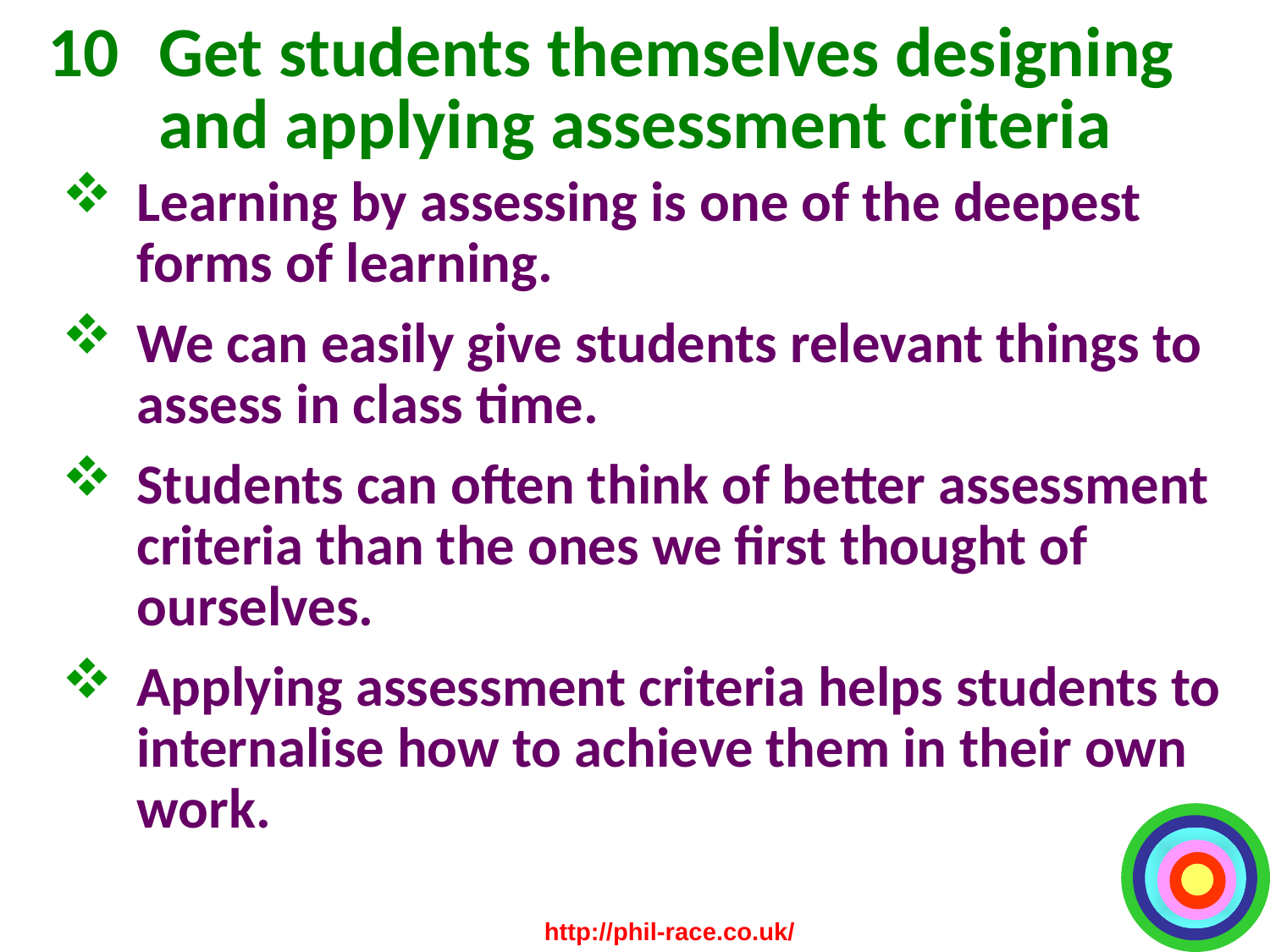

# 10	Get students themselves designing and applying assessment criteria
Learning by assessing is one of the deepest forms of learning.
We can easily give students relevant things to assess in class time.
Students can often think of better assessment criteria than the ones we first thought of ourselves.
Applying assessment criteria helps students to internalise how to achieve them in their own work.